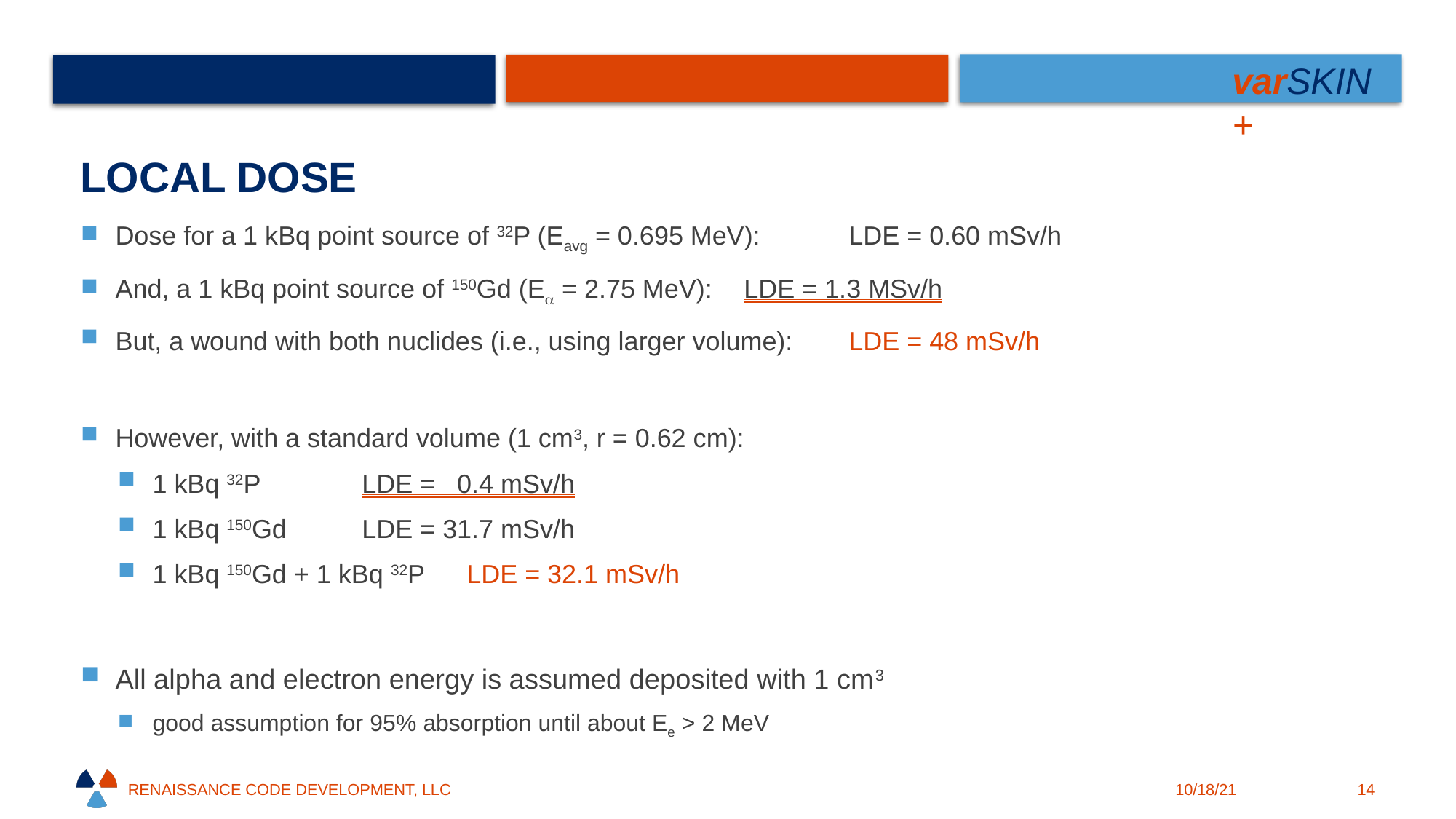

# Local dosE
Dose for a 1 kBq point source of 32P (Eavg = 0.695 MeV):			LDE = 0.60 mSv/h
And, a 1 kBq point source of 150Gd (Eα = 2.75 MeV):				LDE = 1.3 MSv/h
But, a wound with both nuclides (i.e., using larger volume):			LDE = 48 mSv/h

However, with a standard volume (1 cm3, r = 0.62 cm):
1 kBq 32P												LDE =   0.4 mSv/h
1 kBq 150Gd												LDE = 31.7 mSv/h
1 kBq 150Gd + 1 kBq 32P									LDE = 32.1 mSv/h

All alpha and electron energy is assumed deposited with 1 cm3
good assumption for 95% absorption until about Ee > 2 MeV
Renaissance code development, llc
10/18/21
14